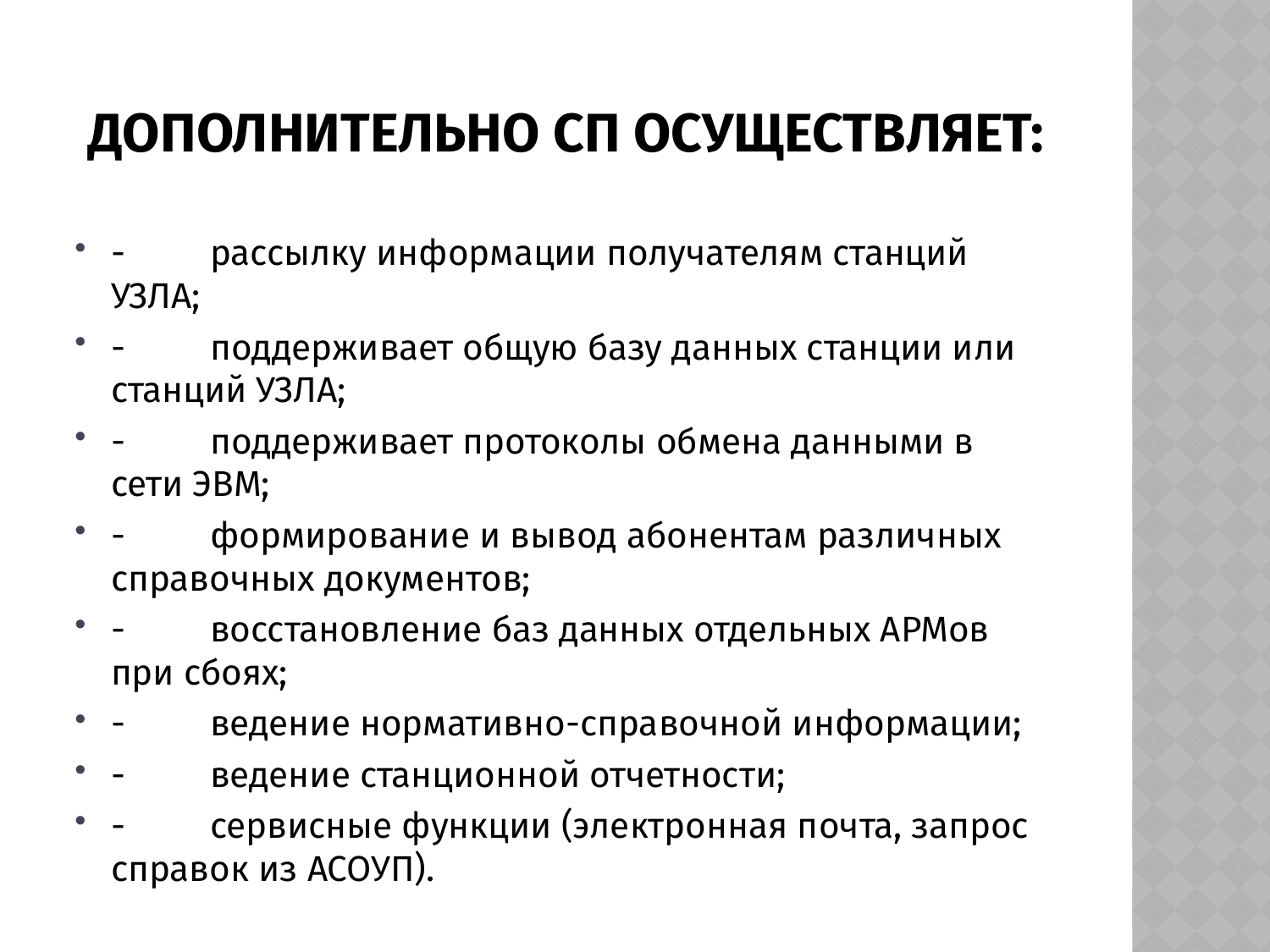

# Дополнительно СП осуществляет:
-	рассылку информации получателям станций УЗЛА;
-	поддерживает общую базу данных станции или станций УЗЛА;
-	поддерживает протоколы обмена данными в сети ЭВМ;
-	формирование и вывод абонентам различных справочных документов;
-	восстановление баз данных отдельных АРМов при сбоях;
-	ведение нормативно-справочной информации;
-	ведение станционной отчетности;
-	сервисные функции (электронная почта, запрос справок из АСОУП).